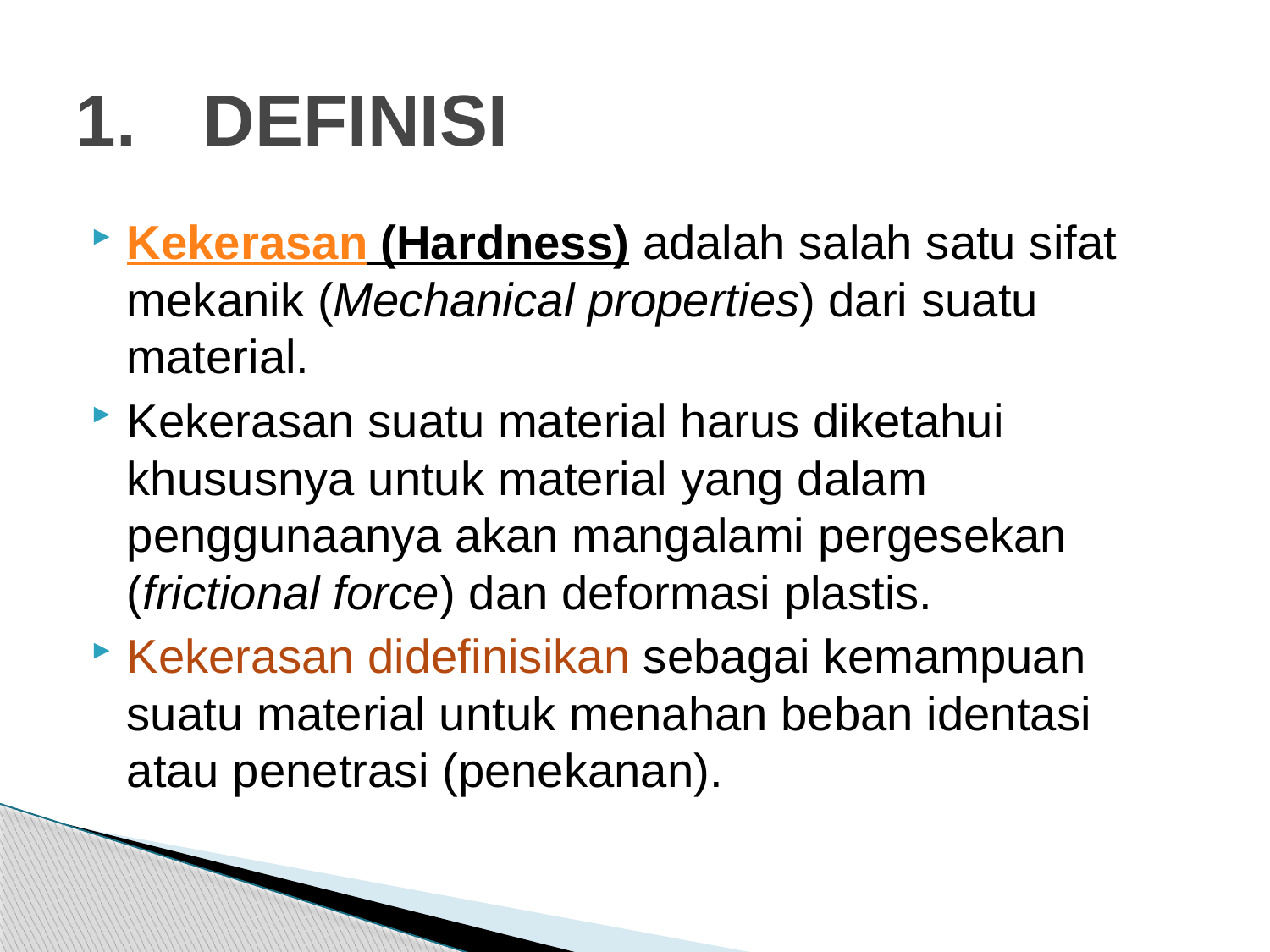

# 1.	DEFINISI
Kekerasan (Hardness) adalah salah satu sifat mekanik (Mechanical properties) dari suatu material.
Kekerasan suatu material harus diketahui khususnya untuk material yang dalam penggunaanya akan mangalami pergesekan (frictional force) dan deformasi plastis.
Kekerasan didefinisikan sebagai kemampuan suatu material untuk menahan beban identasi atau penetrasi (penekanan).